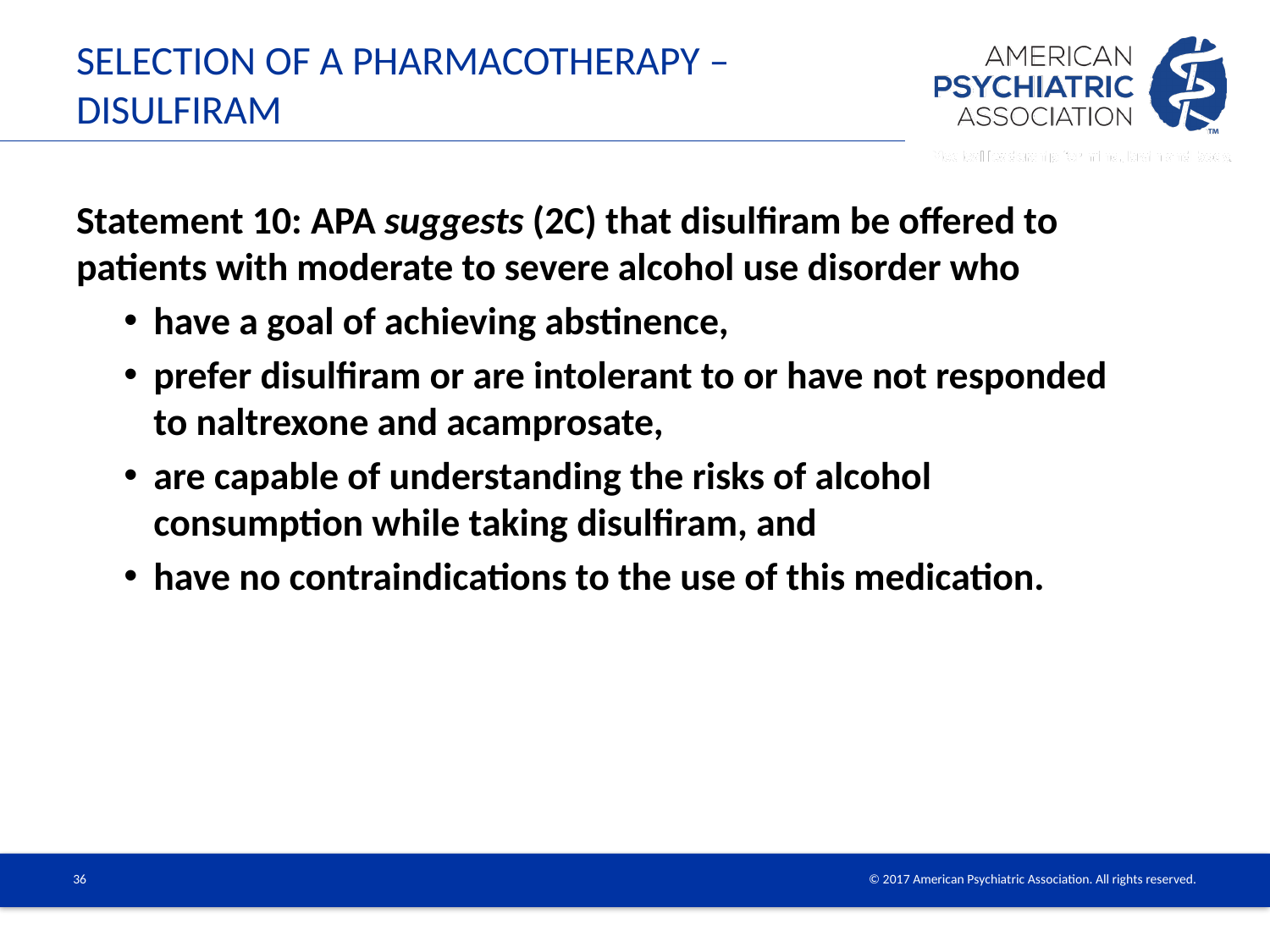

# Selection of a pharmacotherapy – Disulfiram
Statement 10: APA suggests (2C) that disulfiram be offered to patients with moderate to severe alcohol use disorder who
have a goal of achieving abstinence,
prefer disulfiram or are intolerant to or have not responded to naltrexone and acamprosate,
are capable of understanding the risks of alcohol consumption while taking disulfiram, and
have no contraindications to the use of this medication.